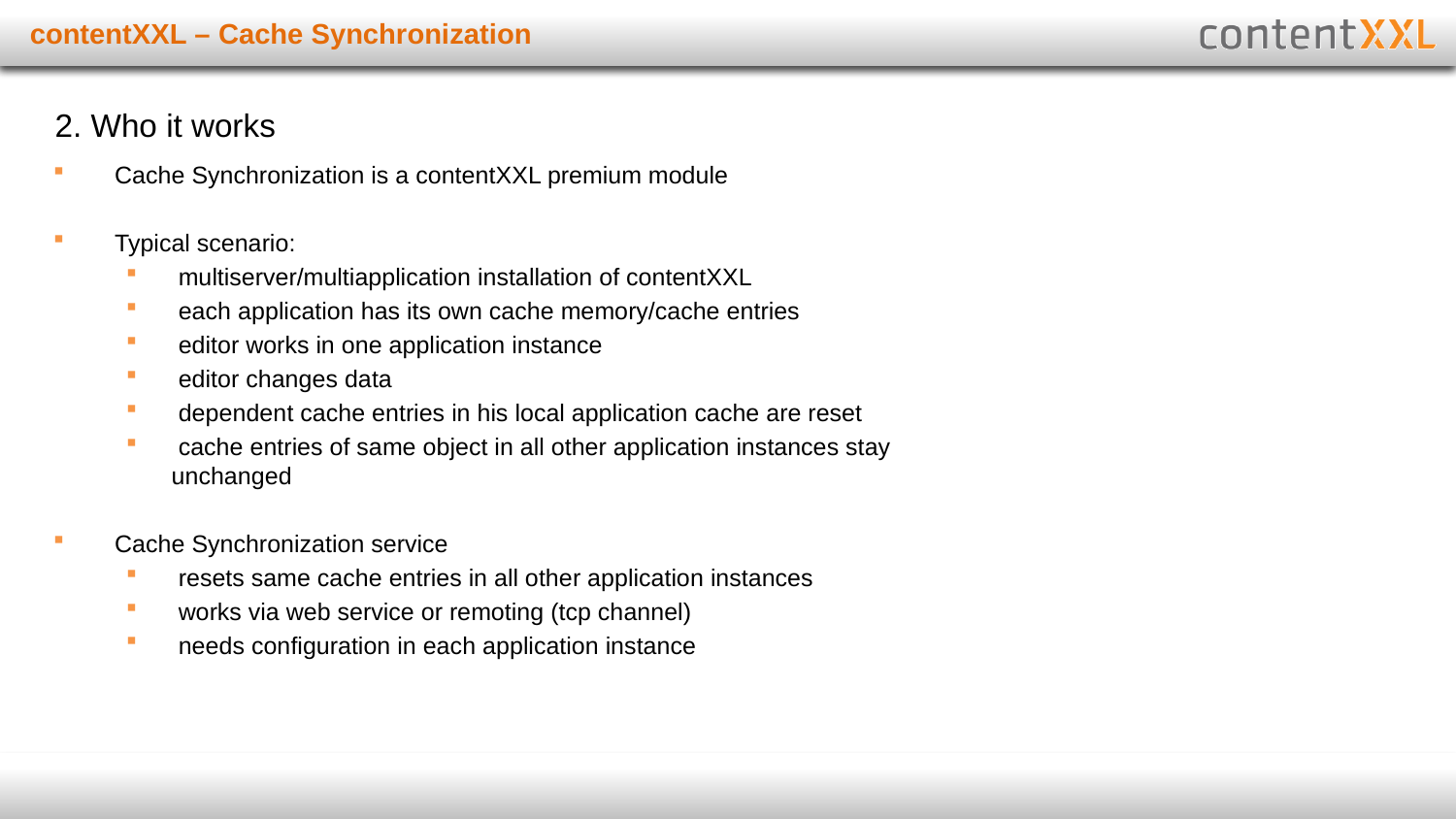

# contentXXL – Cache Synchronization
2. Who it works
 Cache Synchronization is a contentXXL premium module

 Typical scenario:
 multiserver/multiapplication installation of contentXXL
 each application has its own cache memory/cache entries
 editor works in one application instance
 editor changes data
 dependent cache entries in his local application cache are reset
 cache entries of same object in all other application instances stay unchanged

 Cache Synchronization service
 resets same cache entries in all other application instances
 works via web service or remoting (tcp channel)
 needs configuration in each application instance